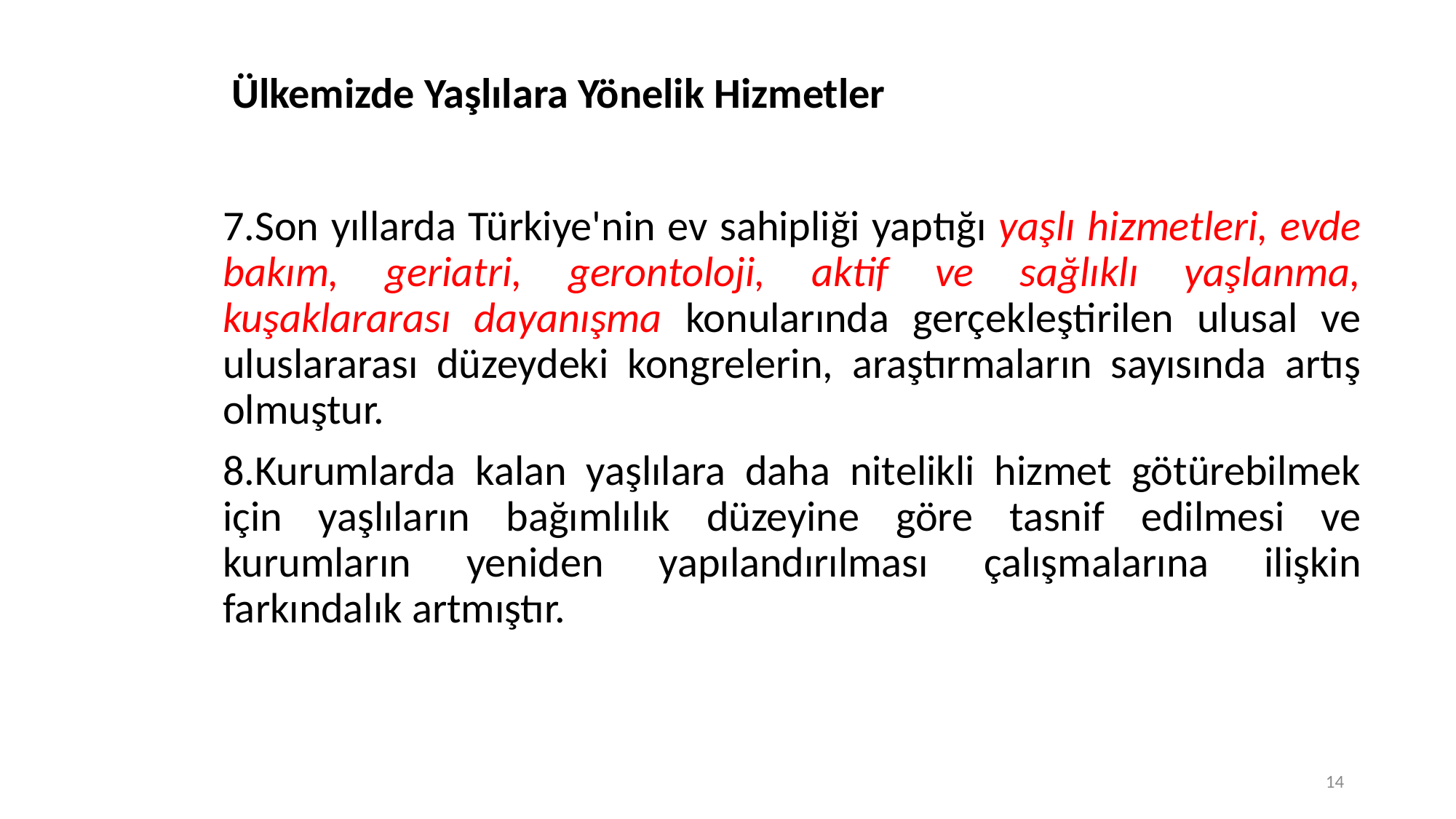

# Ülkemizde Yaşlılara Yönelik Hizmetler

7.Son yıllarda Türkiye'nin ev sahipliği yaptığı yaşlı hizmetleri, evde bakım, geriatri, gerontoloji, aktif ve sağlıklı yaşlanma, kuşaklararası dayanışma konularında gerçekleştirilen ulusal ve uluslararası düzeydeki kongrelerin, araştırmaların sayısında artış olmuştur.
8.Kurumlarda kalan yaşlılara daha nitelikli hizmet götürebilmek için yaşlıların bağımlılık düzeyine göre tasnif edilmesi ve kurumların yeniden yapılandırılması çalışmalarına ilişkin farkındalık artmıştır.

14